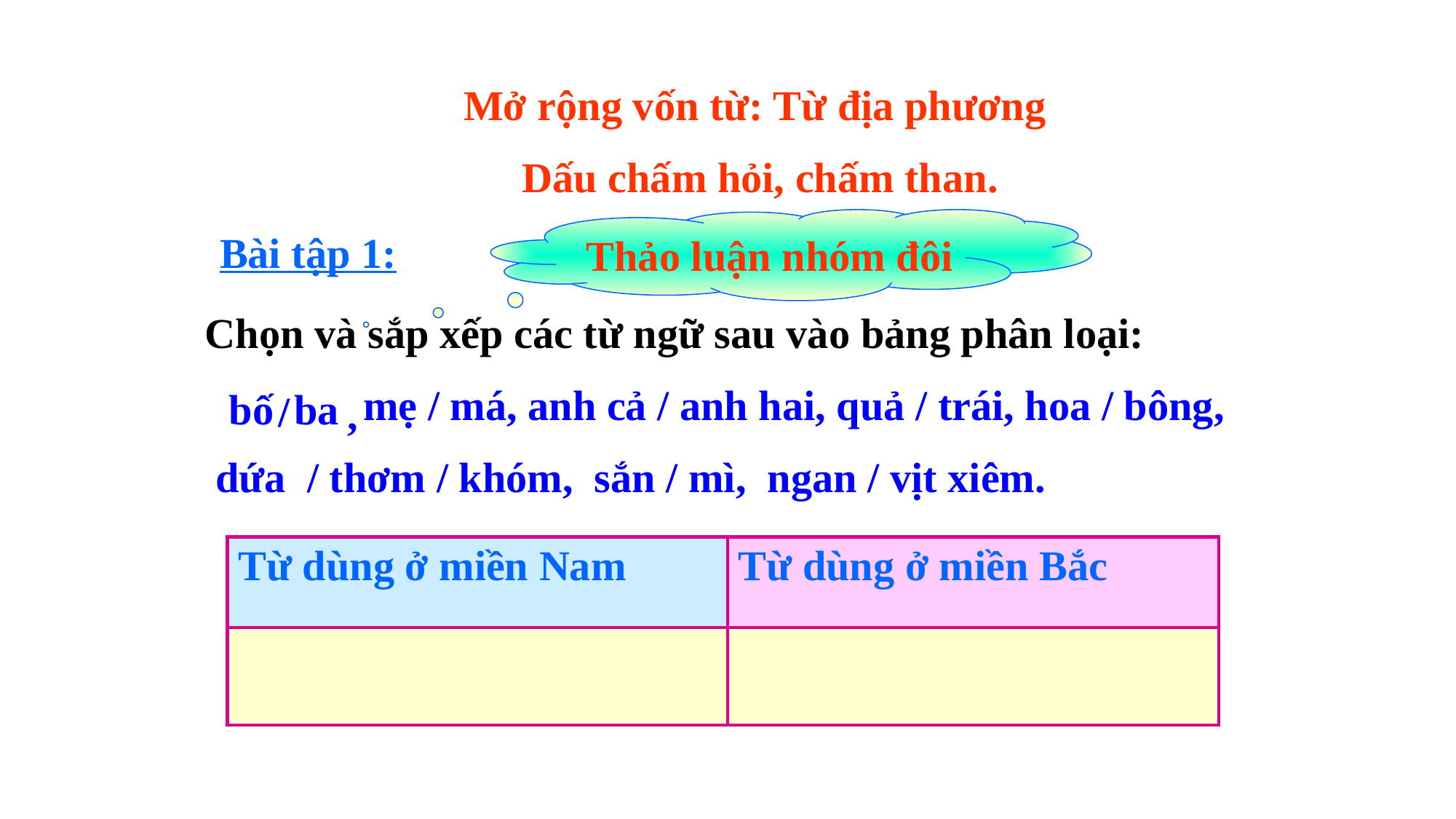

Mở rộng vốn từ: Từ địa phương
 Dấu chấm hỏi, chấm than.
Thảo luận nhóm đôi
Bài tập 1:
Chọn và sắp xếp các từ ngữ sau vào bảng phân loại:
               mẹ / má, anh cả / anh hai, quả / trái, hoa / bông,
 dứa  / thơm / khóm,  sắn / mì,  ngan / vịt xiêm.
bố
 ba
/
,
| Từ dùng ở miền Nam | Từ dùng ở miền Bắc |
| --- | --- |
|  |  |